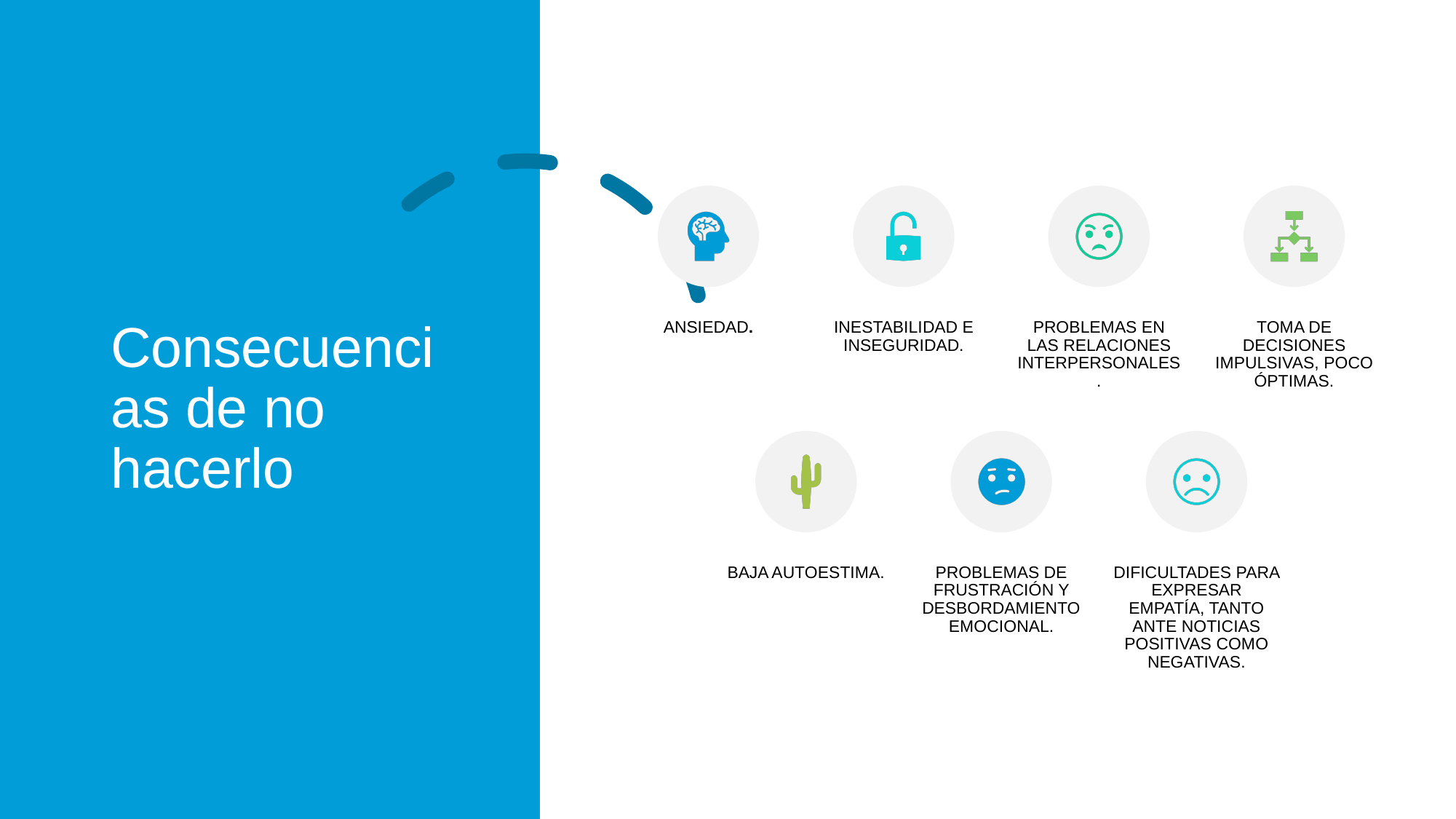

# Consecuencias de no hacerlo
Ansiedad.
Inestabilidad e inseguridad.
Problemas en las relaciones interpersonales.
Toma de decisiones impulsivas, poco óptimas.
Baja autoestima.
Problemas de frustración y desbordamiento emocional.
Dificultades para expresar empatía, tanto ante noticias positivas como negativas.